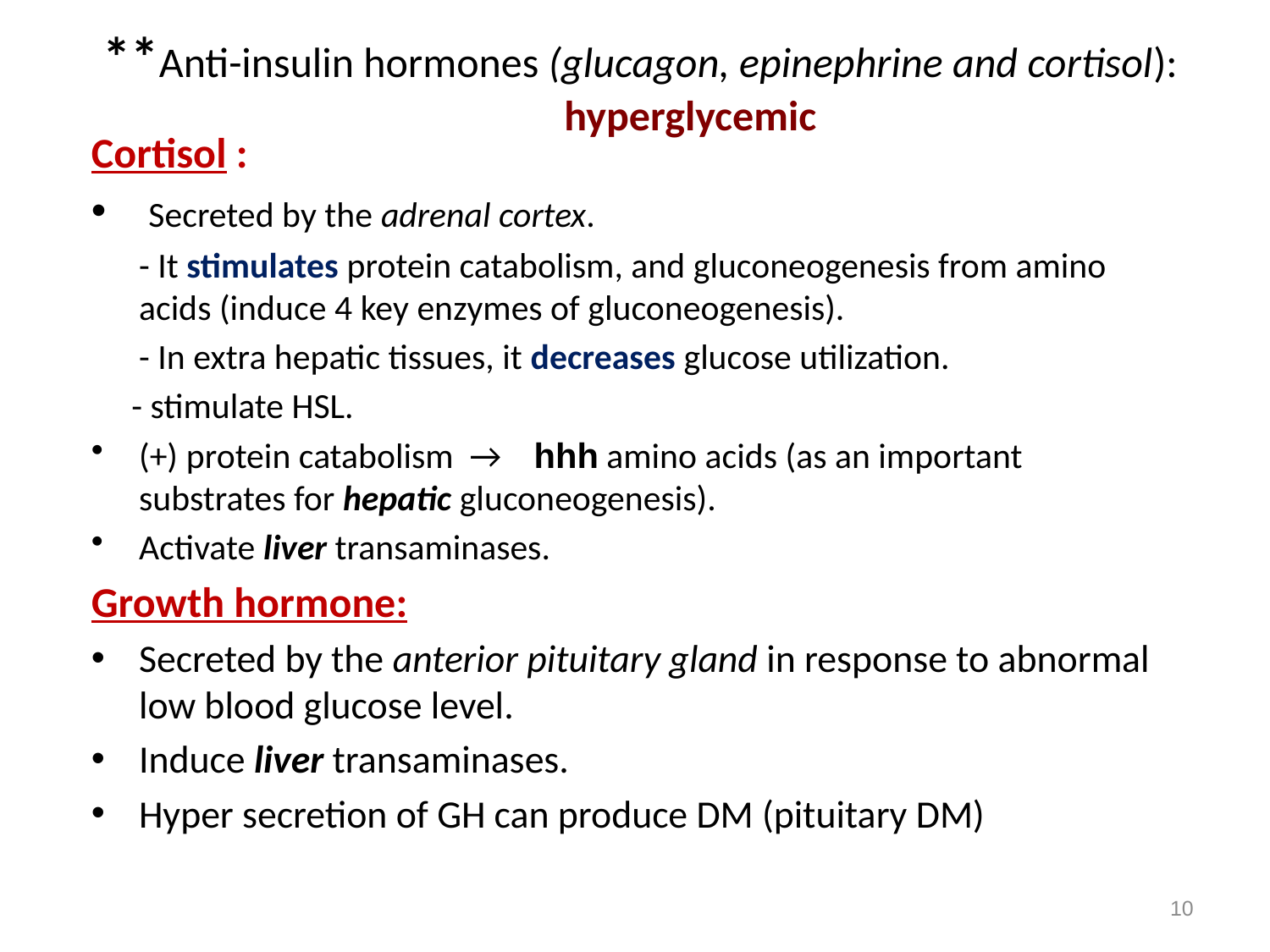

# **Anti-insulin hormones (glucagon, epinephrine and cortisol): hyperglycemic
Cortisol :
 Secreted by the adrenal cortex.
	- It stimulates protein catabolism, and gluconeogenesis from amino acids (induce 4 key enzymes of gluconeogenesis).
	- In extra hepatic tissues, it decreases glucose utilization.
     - stimulate HSL.
(+) protein catabolism  →    hhh amino acids (as an important substrates for hepatic gluconeogenesis).
Activate liver transaminases.
Growth hormone:
Secreted by the anterior pituitary gland in response to abnormal low blood glucose level.
Induce liver transaminases.
Hyper secretion of GH can produce DM (pituitary DM)

10